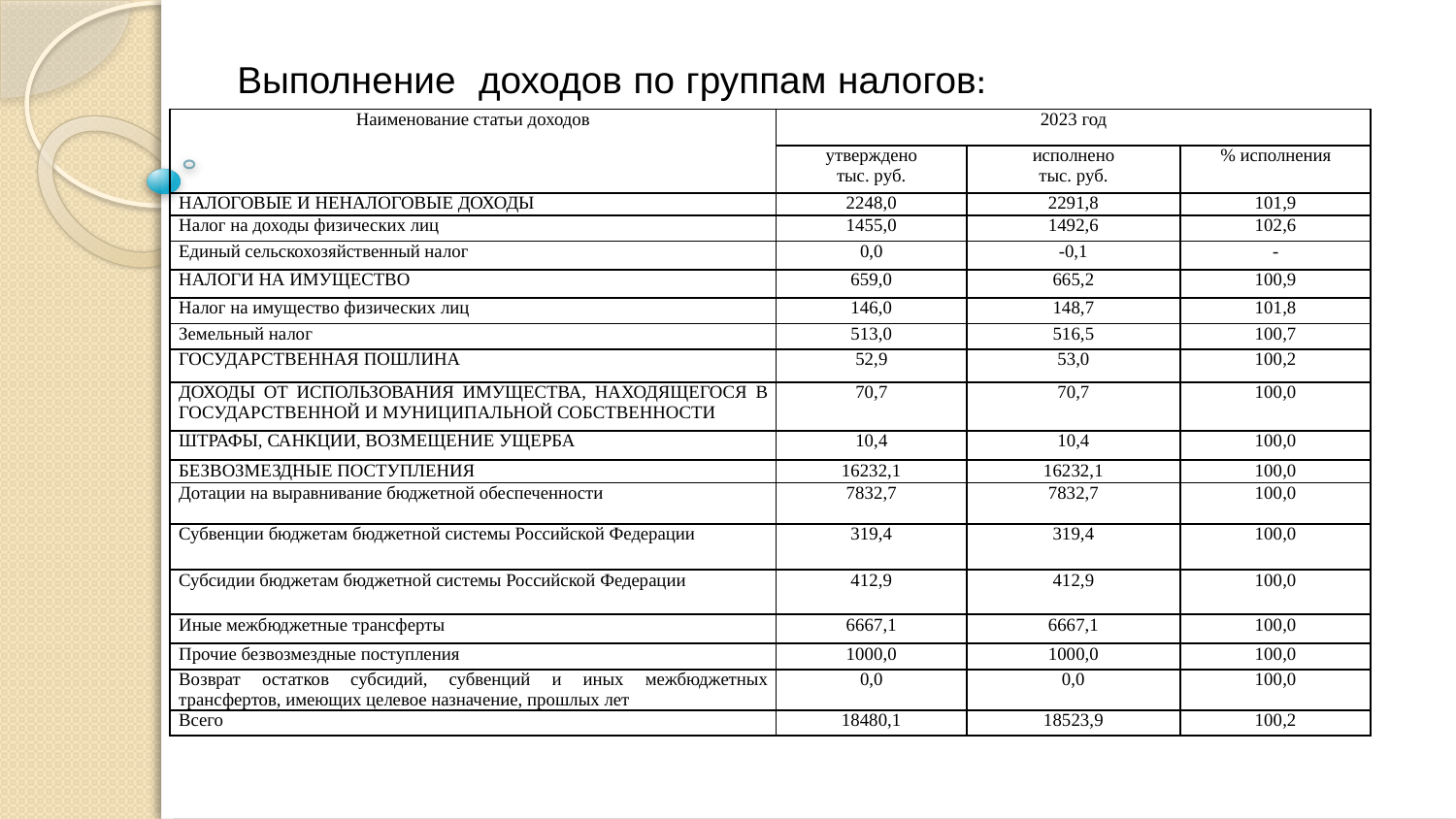

# Выполнение  доходов по группам налогов:
| Наименование статьи доходов | 2023 год |  |  |
| --- | --- | --- | --- |
|  | утверждено тыс. руб. | исполнено тыс. руб. | % исполнения |
| НАЛОГОВЫЕ И НЕНАЛОГОВЫЕ ДОХОДЫ | 2248,0 | 2291,8 | 101,9 |
| Налог на доходы физических лиц | 1455,0 | 1492,6 | 102,6 |
| Единый сельскохозяйственный налог | 0,0 | -0,1 | - |
| НАЛОГИ НА ИМУЩЕСТВО | 659,0 | 665,2 | 100,9 |
| Налог на имущество физических лиц | 146,0 | 148,7 | 101,8 |
| Земельный налог | 513,0 | 516,5 | 100,7 |
| ГОСУДАРСТВЕННАЯ ПОШЛИНА | 52,9 | 53,0 | 100,2 |
| ДОХОДЫ ОТ ИСПОЛЬЗОВАНИЯ ИМУЩЕСТВА, НАХОДЯЩЕГОСЯ В ГОСУДАРСТВЕННОЙ И МУНИЦИПАЛЬНОЙ СОБСТВЕННОСТИ | 70,7 | 70,7 | 100,0 |
| ШТРАФЫ, САНКЦИИ, ВОЗМЕЩЕНИЕ УЩЕРБА | 10,4 | 10,4 | 100,0 |
| БЕЗВОЗМЕЗДНЫЕ ПОСТУПЛЕНИЯ | 16232,1 | 16232,1 | 100,0 |
| Дотации на выравнивание бюджетной обеспеченности | 7832,7 | 7832,7 | 100,0 |
| Субвенции бюджетам бюджетной системы Российской Федерации | 319,4 | 319,4 | 100,0 |
| Субсидии бюджетам бюджетной системы Российской Федерации | 412,9 | 412,9 | 100,0 |
| Иные межбюджетные трансферты | 6667,1 | 6667,1 | 100,0 |
| Прочие безвозмездные поступления | 1000,0 | 1000,0 | 100,0 |
| Возврат остатков субсидий, субвенций и иных межбюджетных трансфертов, имеющих целевое назначение, прошлых лет | 0,0 | 0,0 | 100,0 |
| Всего | 18480,1 | 18523,9 | 100,2 |